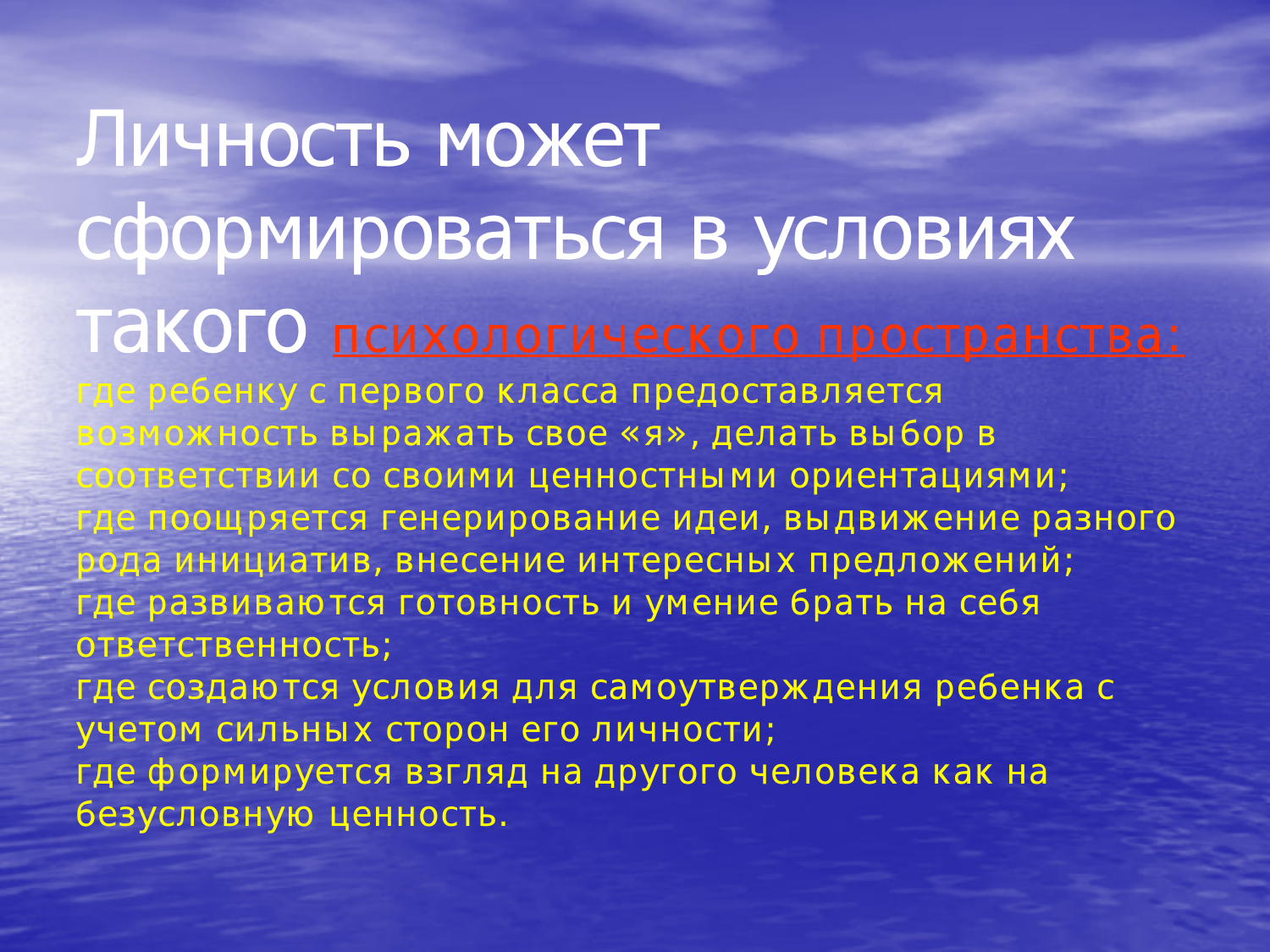

# Личность может сформироваться в условиях такого психологического пространства: где ребенку с первого класса предоставляется возможность выражать свое «я», делать выбор в соответствии со своими ценностными ориентациями; где поощряется генерирование идеи, выдвижение разного рода инициатив, внесение интересных предложений; где развиваются готовность и умение брать на себя ответственность; где создаются условия для самоутверждения ребенка с учетом сильных сторон его личности; где формируется взгляд на другого человека как на безусловную ценность.